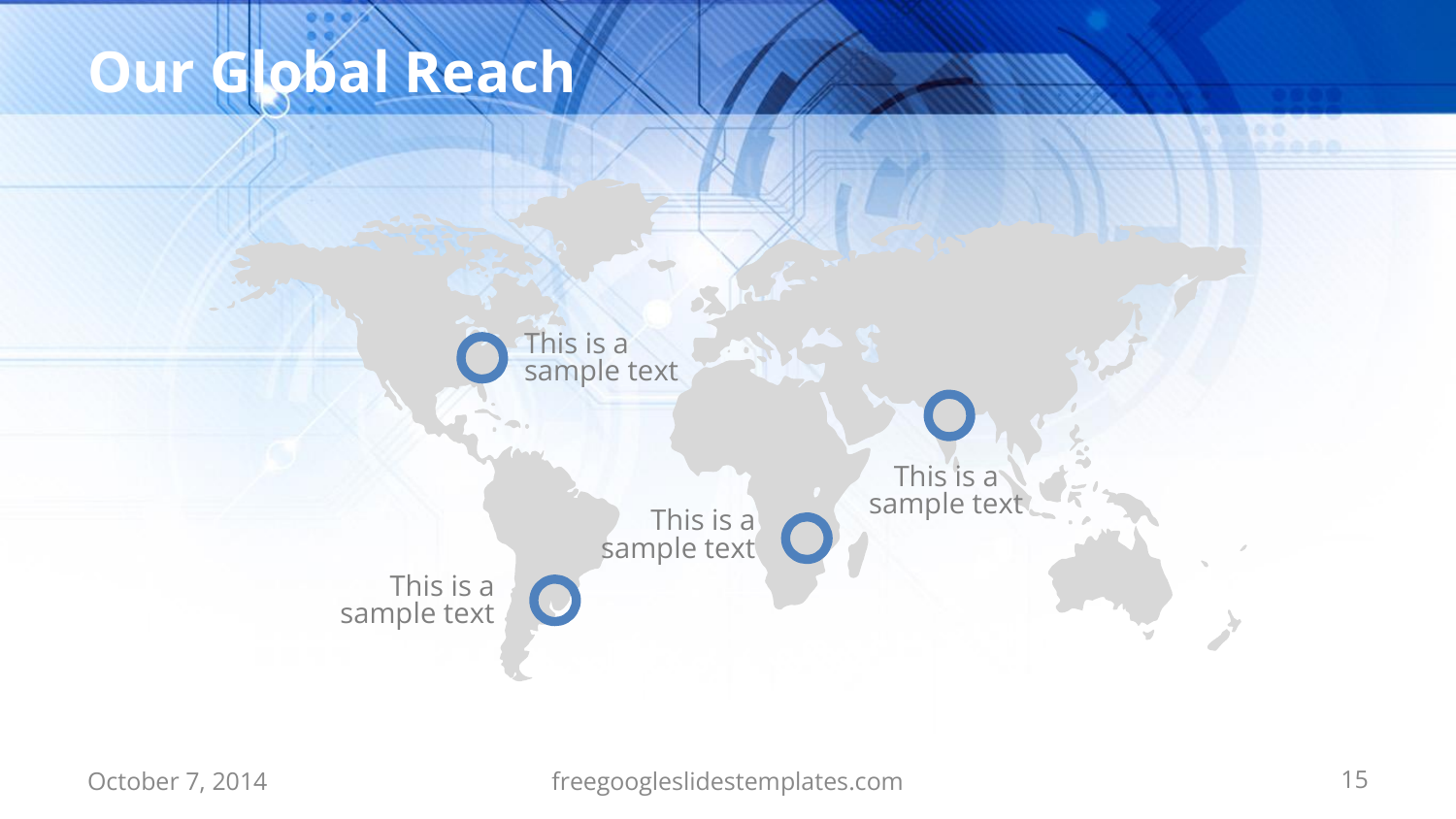

# Our Global Reach

This is a sample text

This is a sample text
This is a sample text

This is a sample text

October 7, 2014
freegoogleslidestemplates.com
15